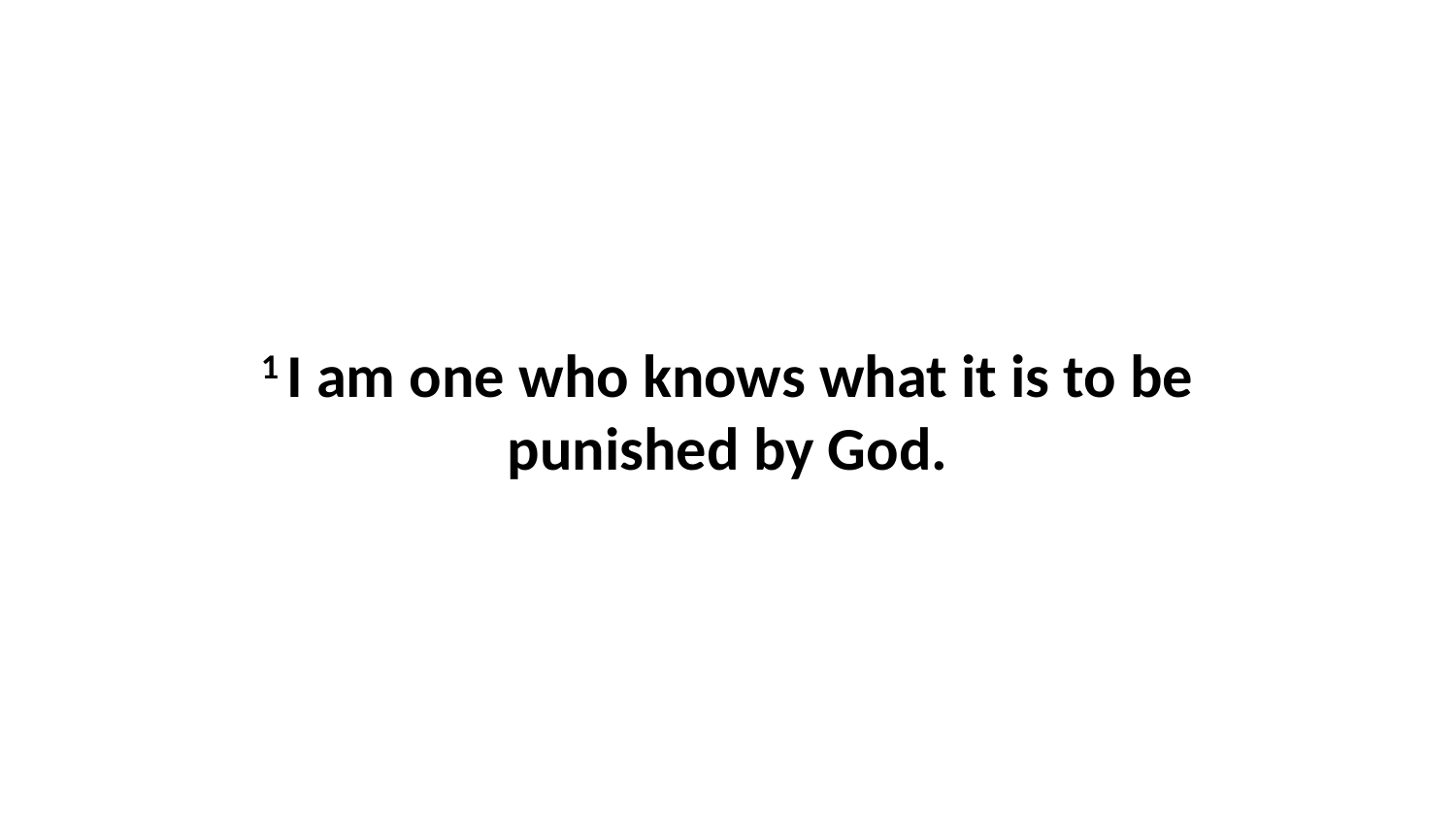

1 I am one who knows what it is to be punished by God.